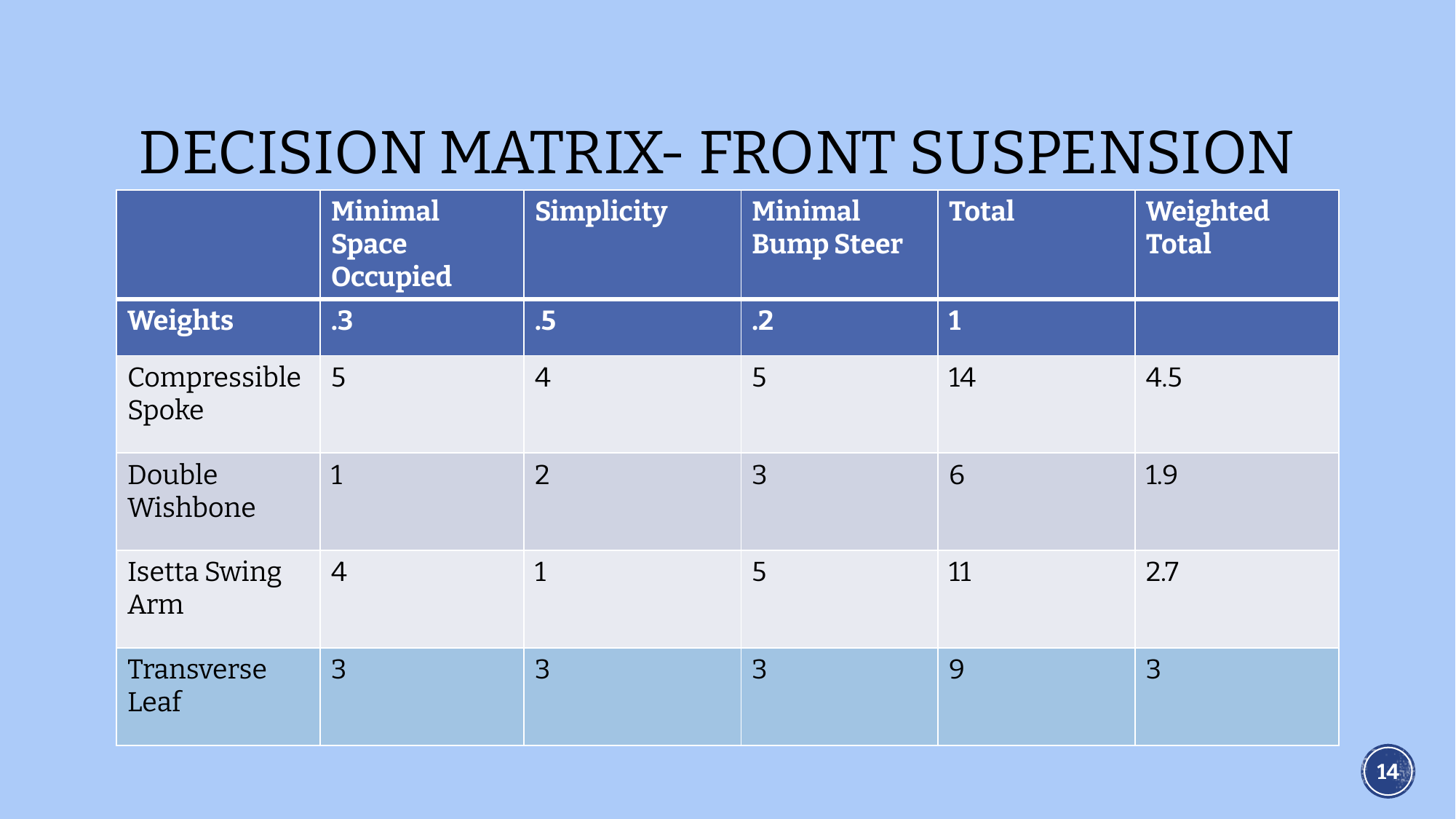

# Decision Matrix- Front Suspension
|  | Minimal Space Occupied | Simplicity | Minimal Bump Steer | Total | Weighted Total |
| --- | --- | --- | --- | --- | --- |
| Weights | .3 | .5 | .2 | 1 |  |
| Compressible Spoke | 5 | 4 | 5 | 14 | 4.5 |
| Double Wishbone | 1 | 2 | 3 | 6 | 1.9 |
| Isetta Swing Arm | 4 | 1 | 5 | 11 | 2.7 |
| Transverse Leaf | 3 | 3 | 3 | 9 | 3 |
14